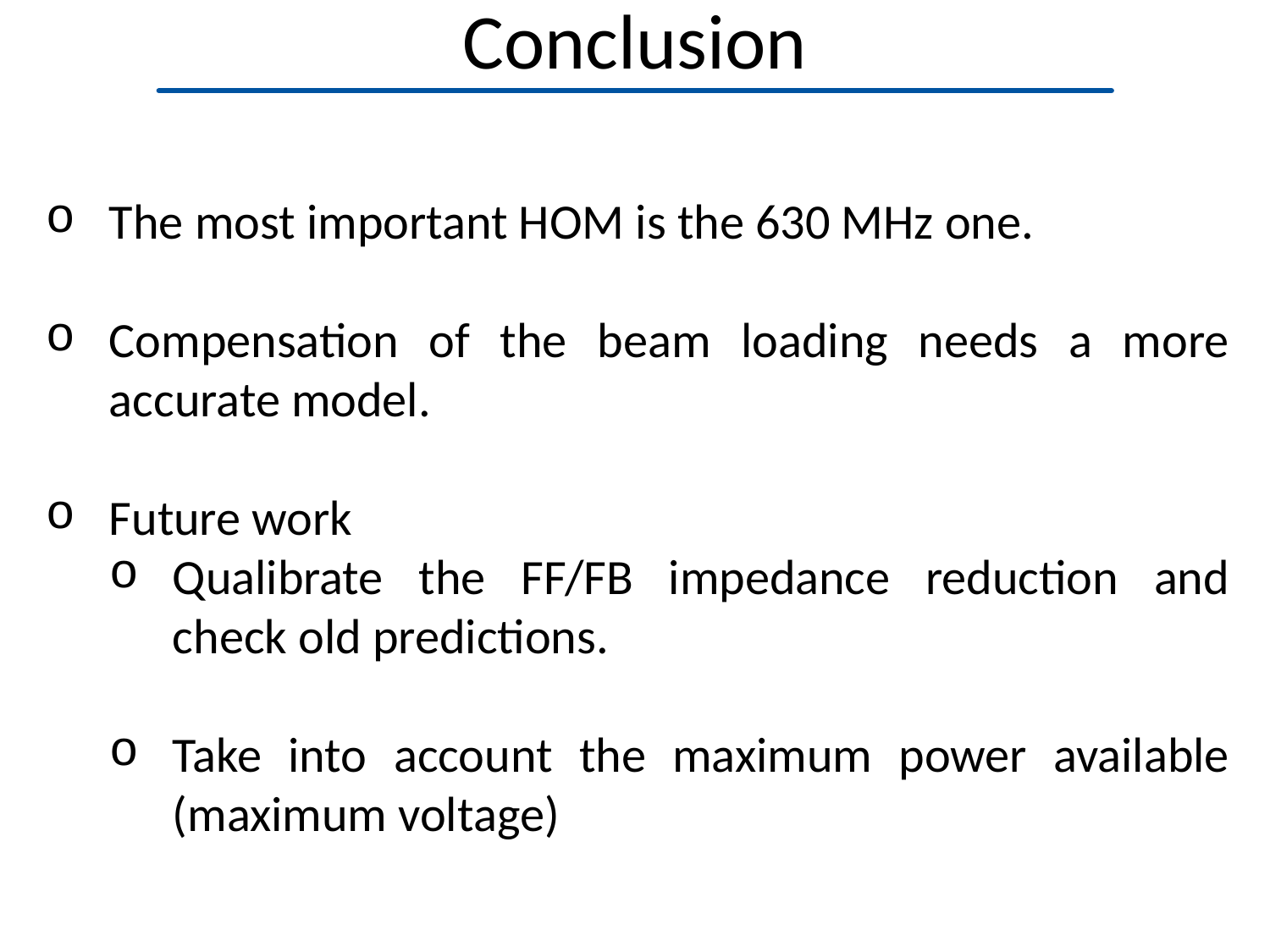

# Conclusion
The most important HOM is the 630 MHz one.

Compensation of the beam loading needs a more accurate model.

Future work
Qualibrate the FF/FB impedance reduction and check old predictions.

Take into account the maximum power available (maximum voltage)